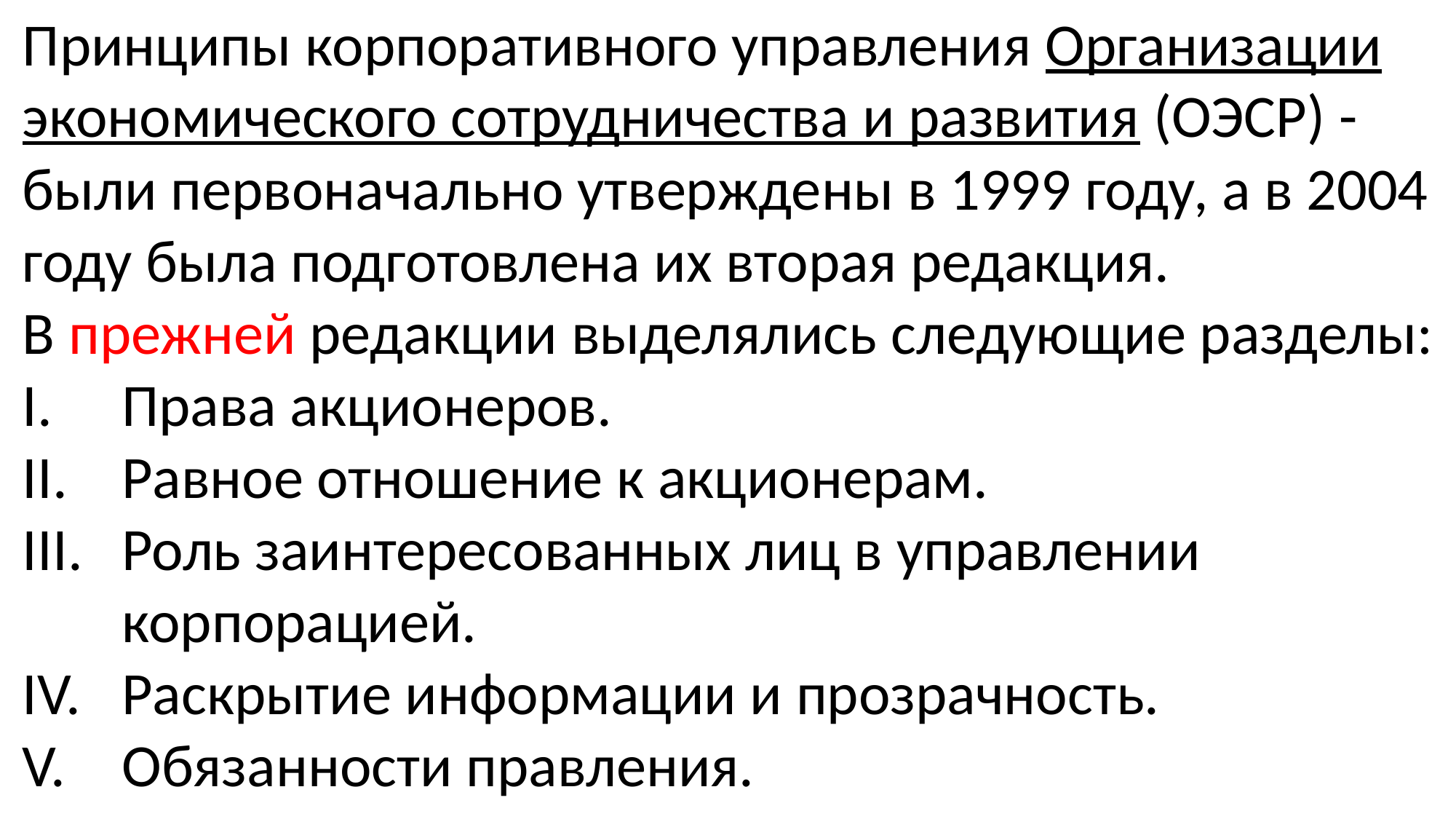

Принципы корпоративного управления Организации экономического сотрудничества и развития (ОЭСР) - были первоначально утвержде­ны в 1999 году, а в 2004 году была подготовлена их вторая редакция.
В прежней редакции выделялись следующие разделы:
Права акционеров.
Равное отношение к акционерам.
Роль заинтересованных лиц в управлении корпорацией.
Раскрытие информации и прозрачность.
Обязанности правления.